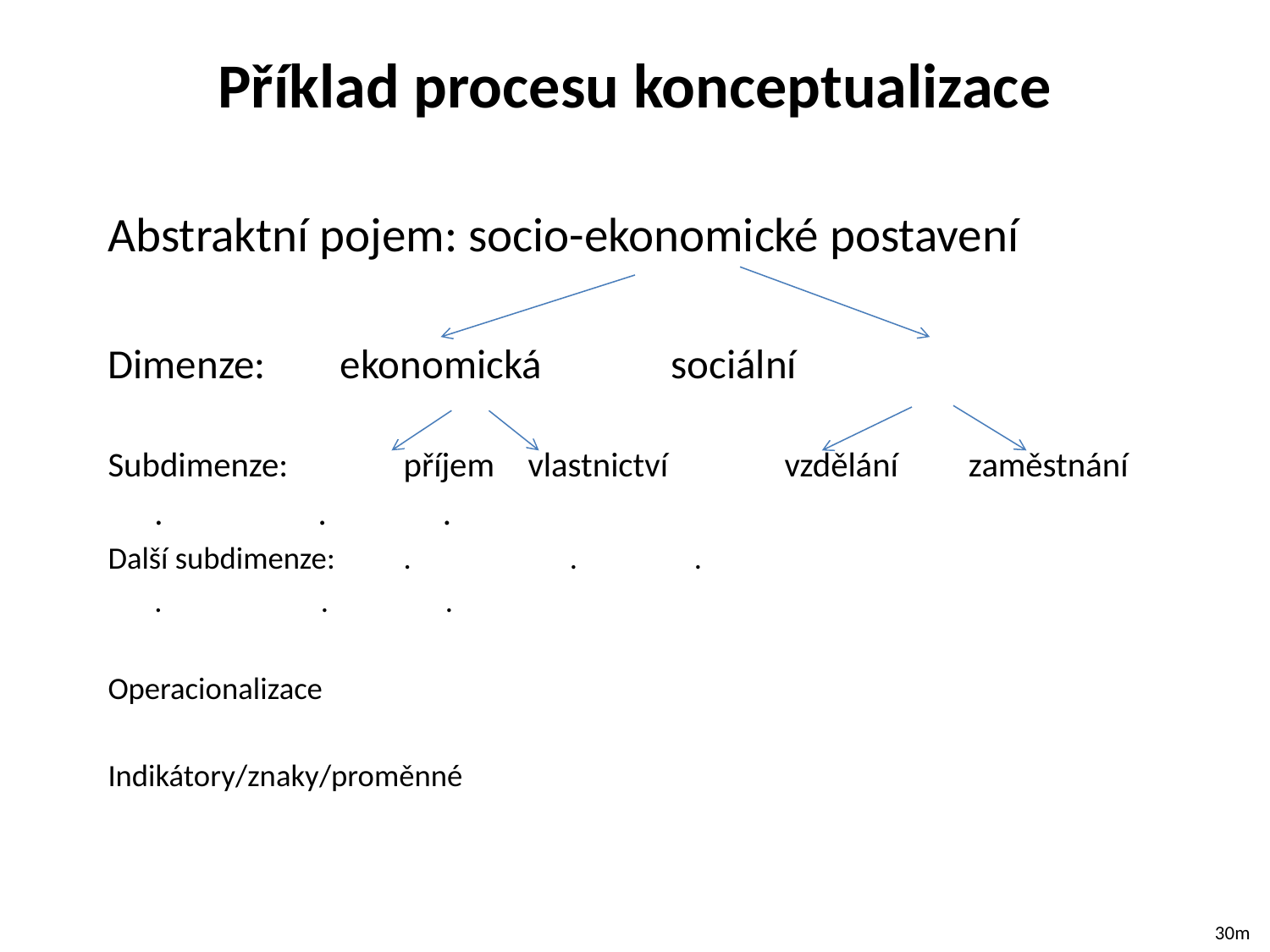

# Příklad procesu konceptualizace
Abstraktní pojem: socio-ekonomické postavení

Dimenze:        ekonomická			  sociální

Subdimenze:	příjem	vlastnictví	 vzdělání         zaměstnání
				.		     .		     .
Další subdimenze:	.		      .		      .
				.		      .		      .

Operacionalizace

Indikátory/znaky/proměnné

30m